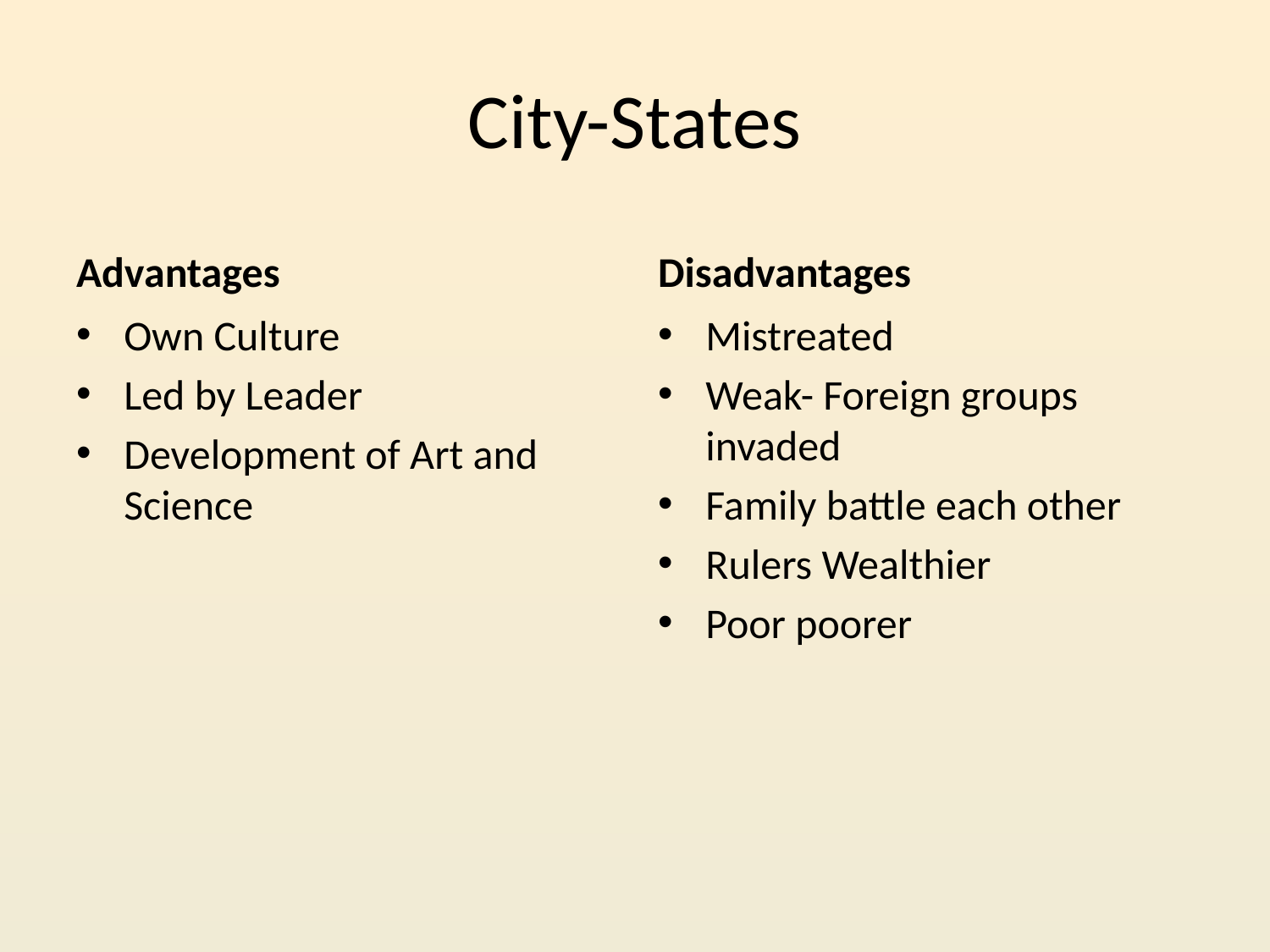

# City-States
Advantages
Disadvantages
Own Culture
Led by Leader
Development of Art and Science

Mistreated
Weak- Foreign groups invaded
Family battle each other
Rulers Wealthier
Poor poorer